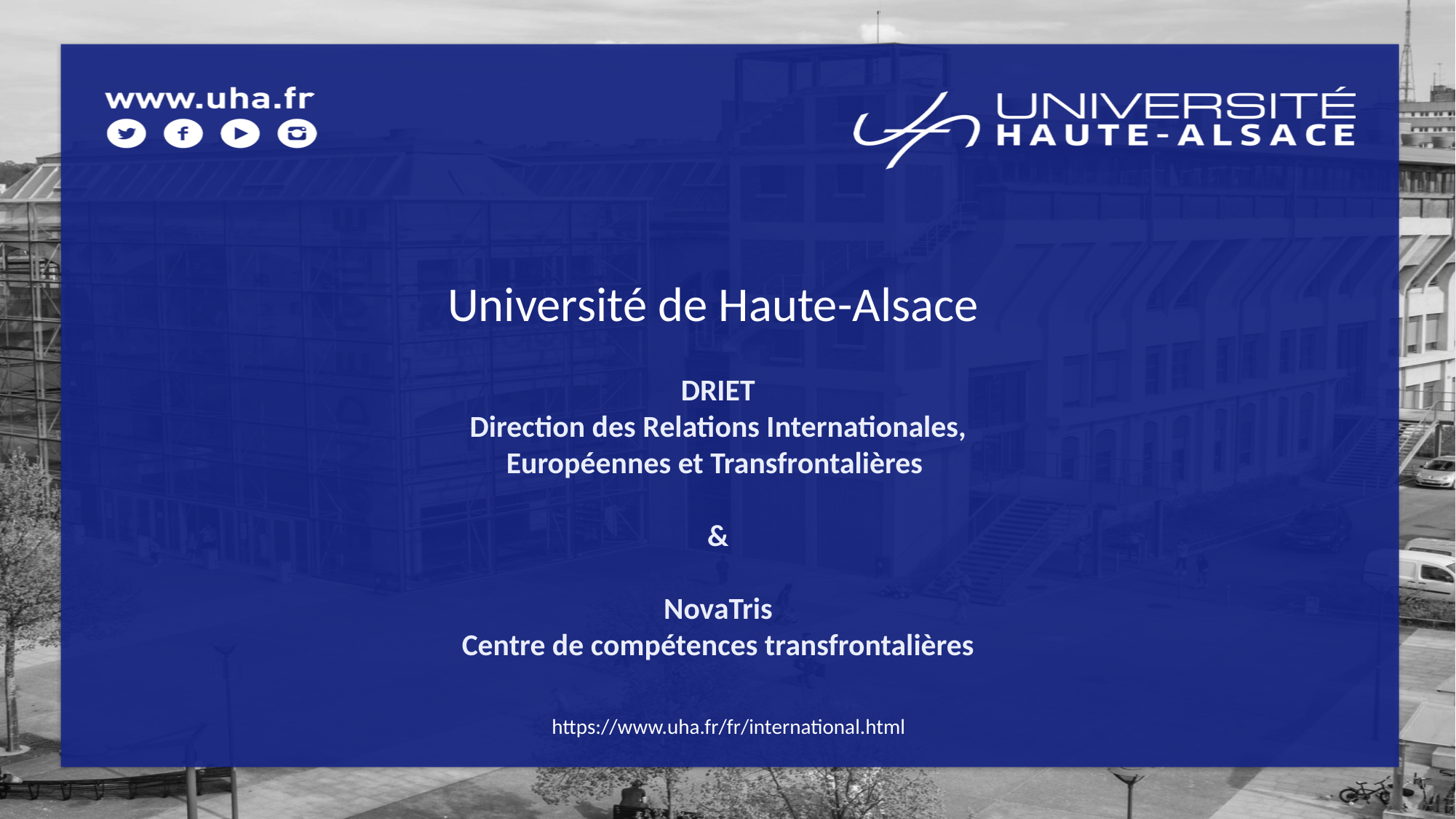

Université de Haute-Alsace
# DRIET Direction des Relations Internationales, Européennes et Transfrontalières & NovaTris Centre de compétences transfrontalières
https://www.uha.fr/fr/international.html